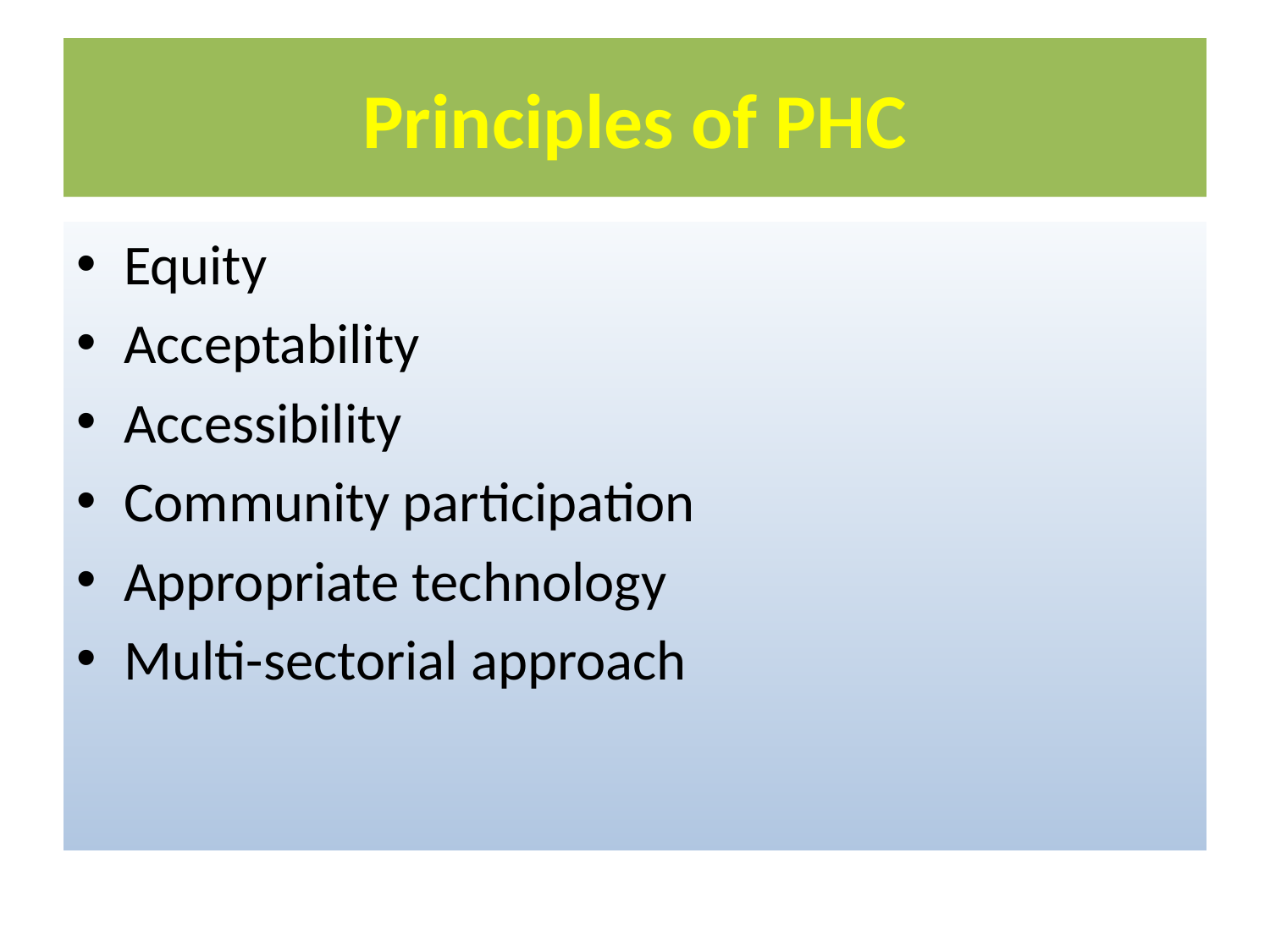

# Principles of PHC
Equity
Acceptability
Accessibility
Community participation
Appropriate technology
Multi-sectorial approach